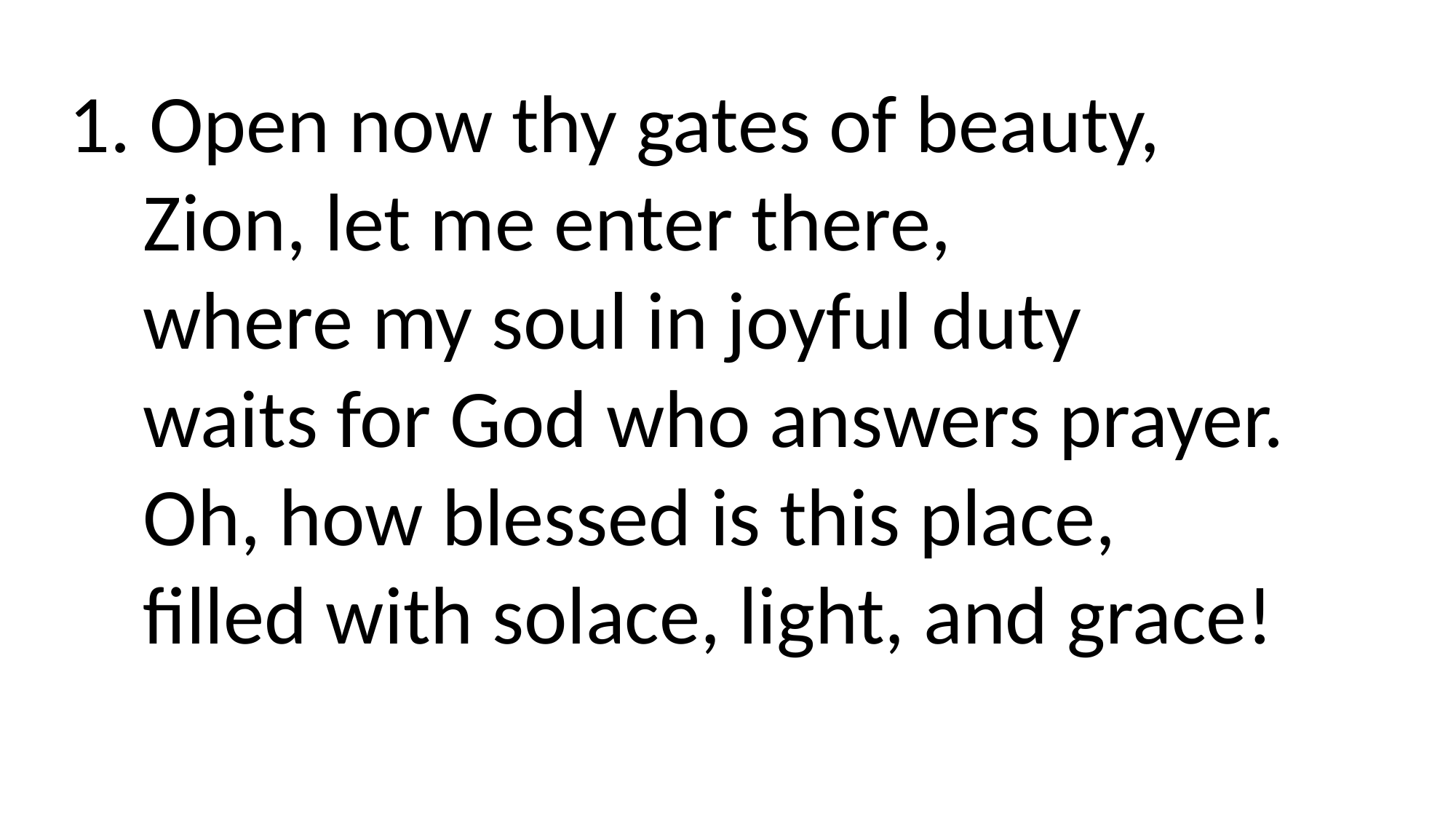

1. Open now thy gates of beauty,
    Zion, let me enter there,
    where my soul in joyful duty
    waits for God who answers prayer.
    Oh, how blessed is this place,
    filled with solace, light, and grace!